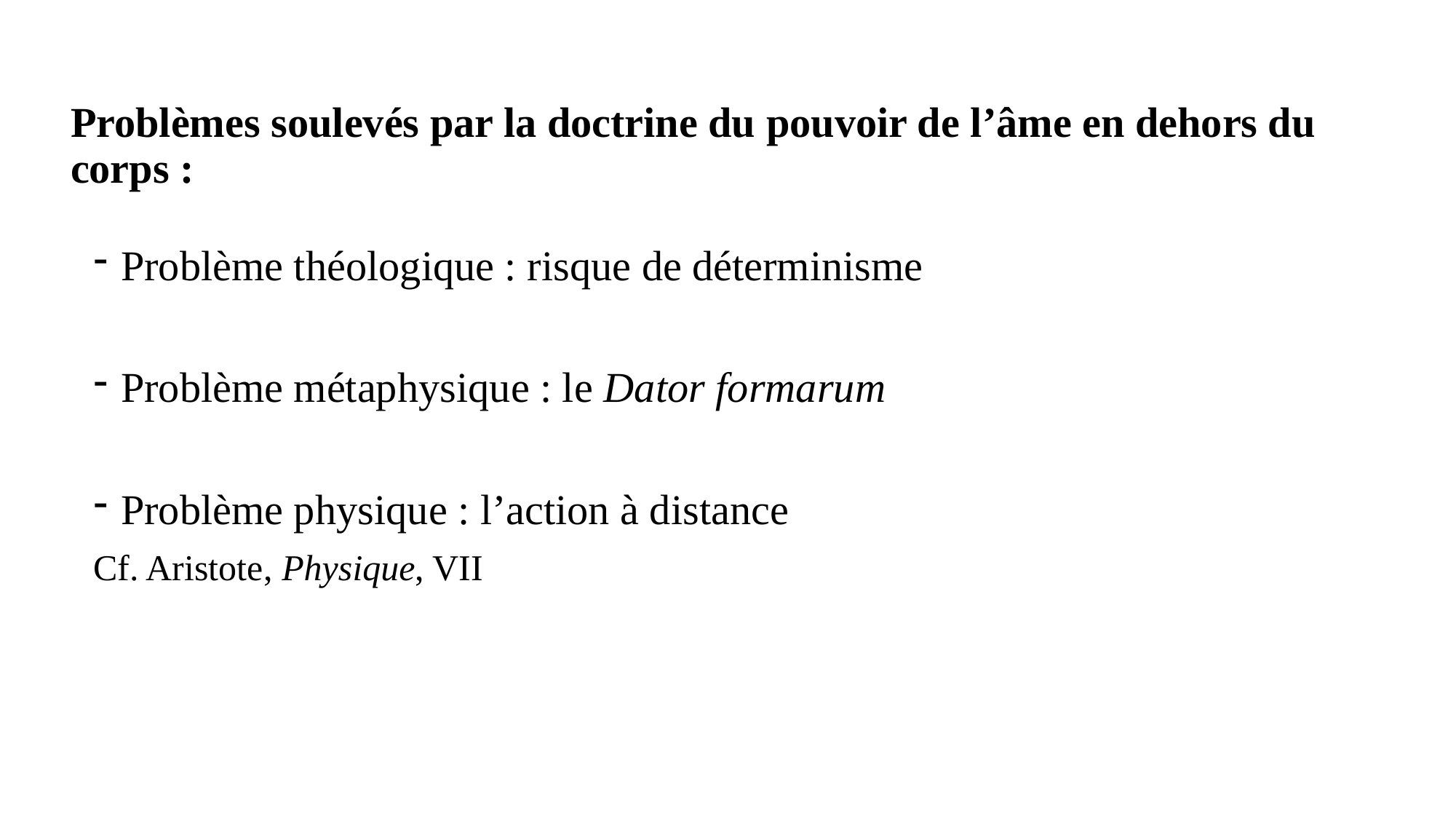

# Problèmes soulevés par la doctrine du pouvoir de l’âme en dehors du corps :
Problème théologique : risque de déterminisme

Problème métaphysique : le Dator formarum

Problème physique : l’action à distance
Cf. Aristote, Physique, VII